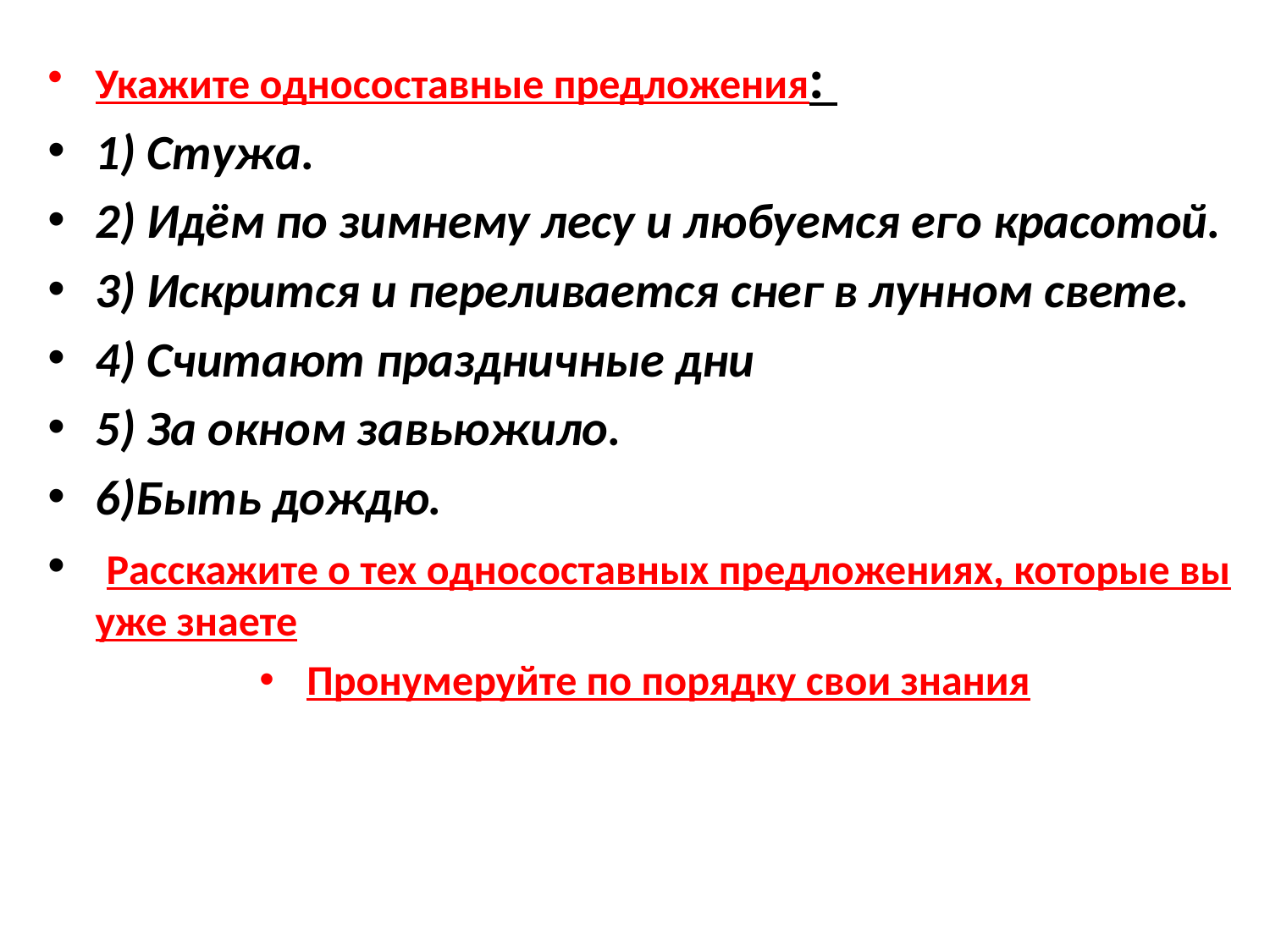

Укажите односоставные предложения:
1) Стужа.
2) Идём по зимнему лесу и любуемся его красотой.
3) Искрится и переливается снег в лунном свете.
4) Считают праздничные дни
5) За окном завьюжило.
6)Быть дождю.
 Расскажите о тех односоставных предложениях, которые вы уже знаете
Пронумеруйте по порядку свои знания